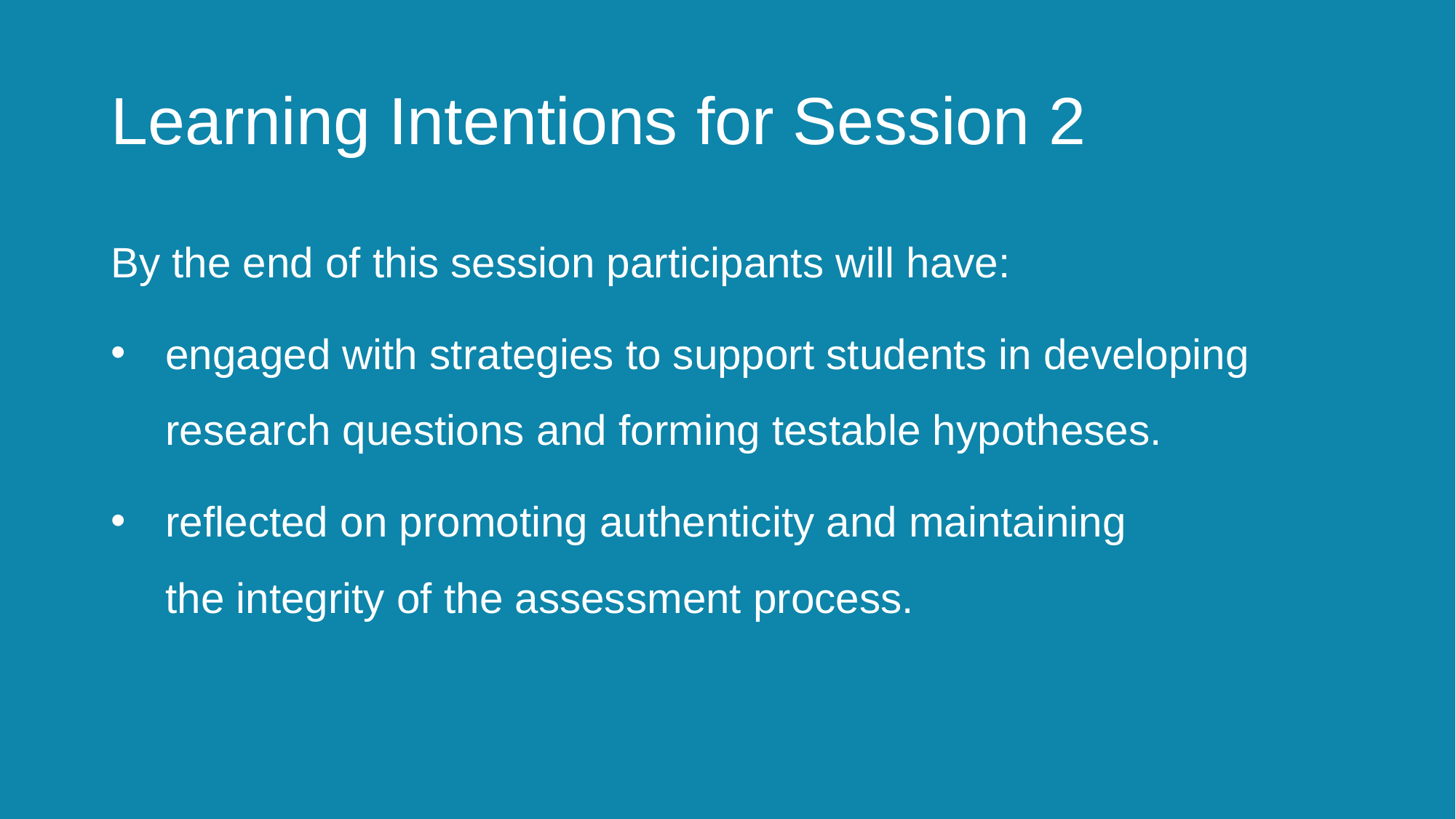

# Learning Intentions for Session 2
By the end of this session participants will have:
engaged with strategies to support students in developing research questions and forming testable hypotheses.
reflected on promoting authenticity and maintaining the integrity of the assessment process.